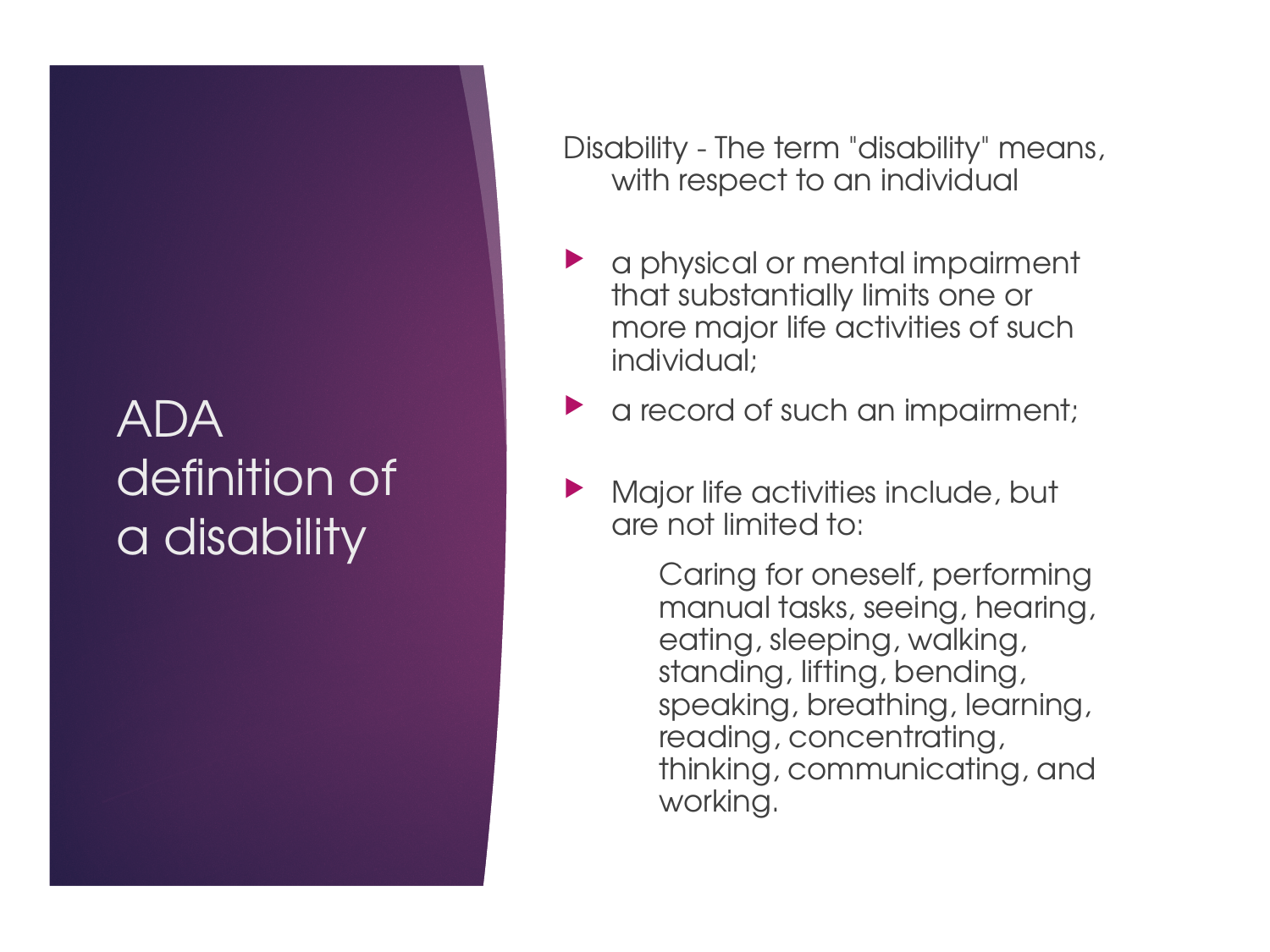

Disability - The term "disability" means, with respect to an individual
a physical or mental impairment that substantially limits one or more major life activities of such individual;
a record of such an impairment;
Major life activities include, but are not limited to:
Caring for oneself, performing manual tasks, seeing, hearing, eating, sleeping, walking, standing, lifting, bending, speaking, breathing, learning, reading, concentrating, thinking, communicating, and working.

# ADA definition of a disability